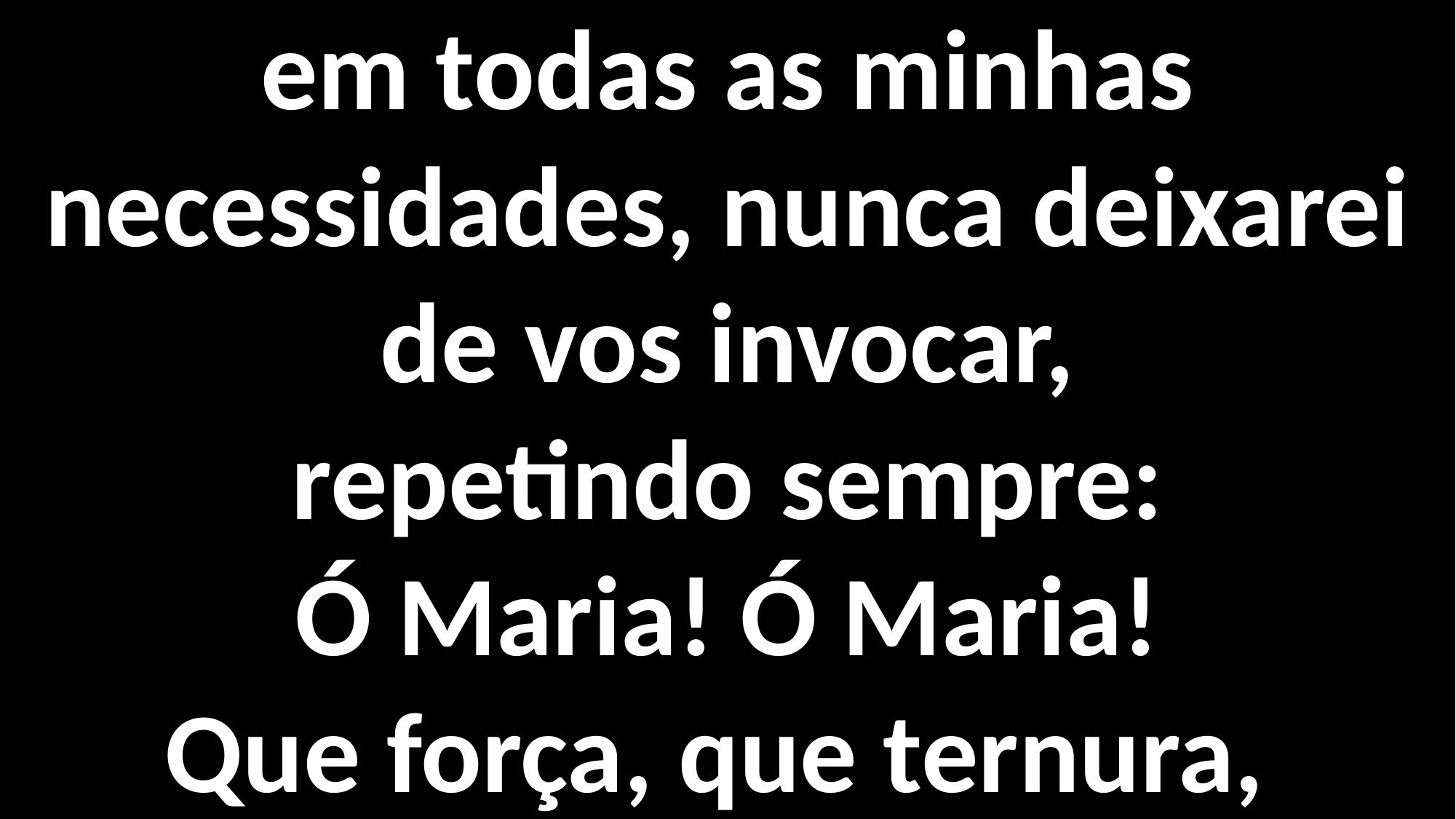

em todas as minhas necessidades, nunca deixarei de vos invocar,
repetindo sempre:
Ó Maria! Ó Maria!
Que força, que ternura,